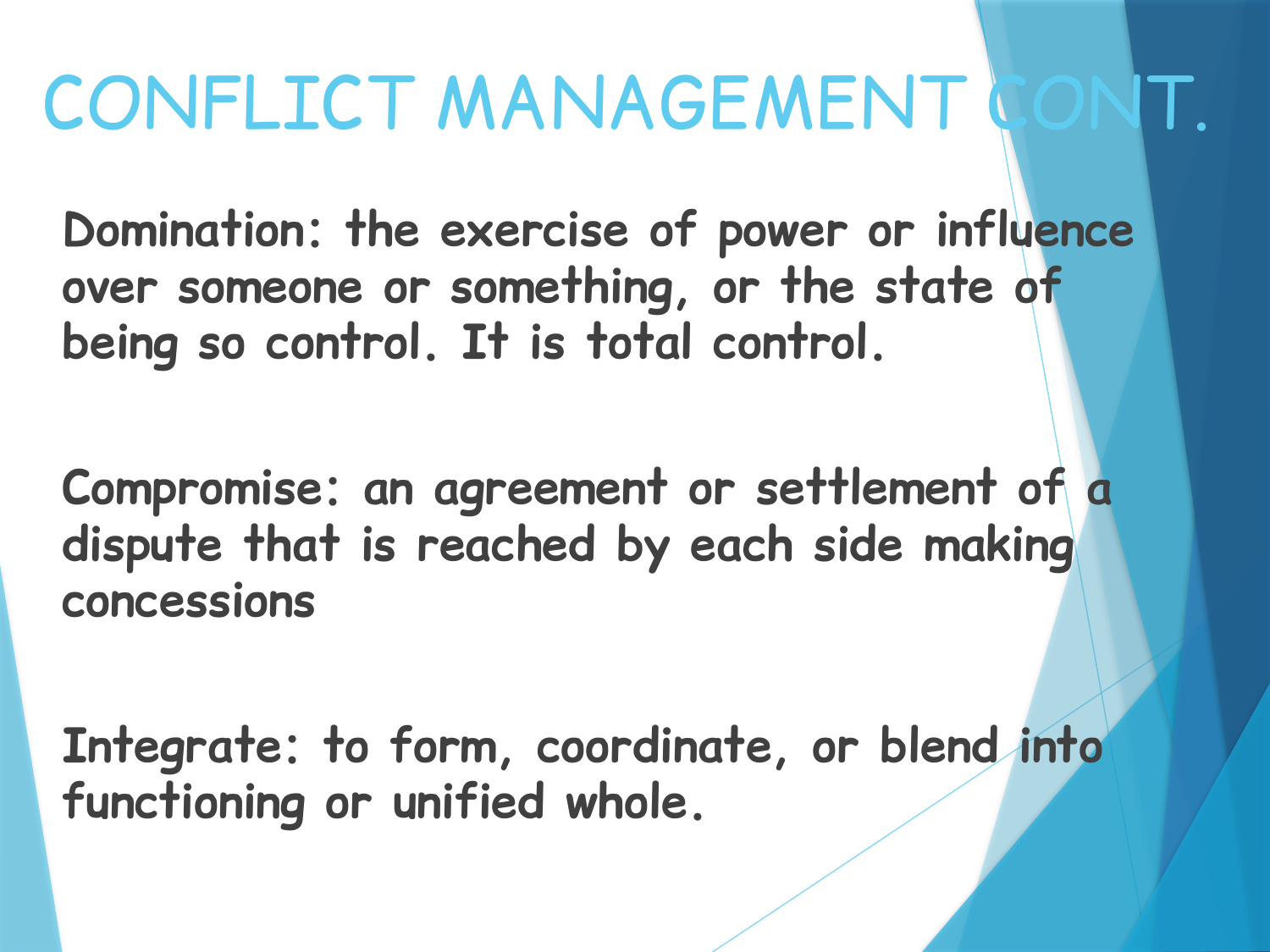

# CONFLICT MANAGEMENT CONT.
Domination: the exercise of power or influence over someone or something, or the state of being so control. It is total control.

Compromise: an agreement or settlement of a dispute that is reached by each side making concessions

Integrate: to form, coordinate, or blend into functioning or unified whole.